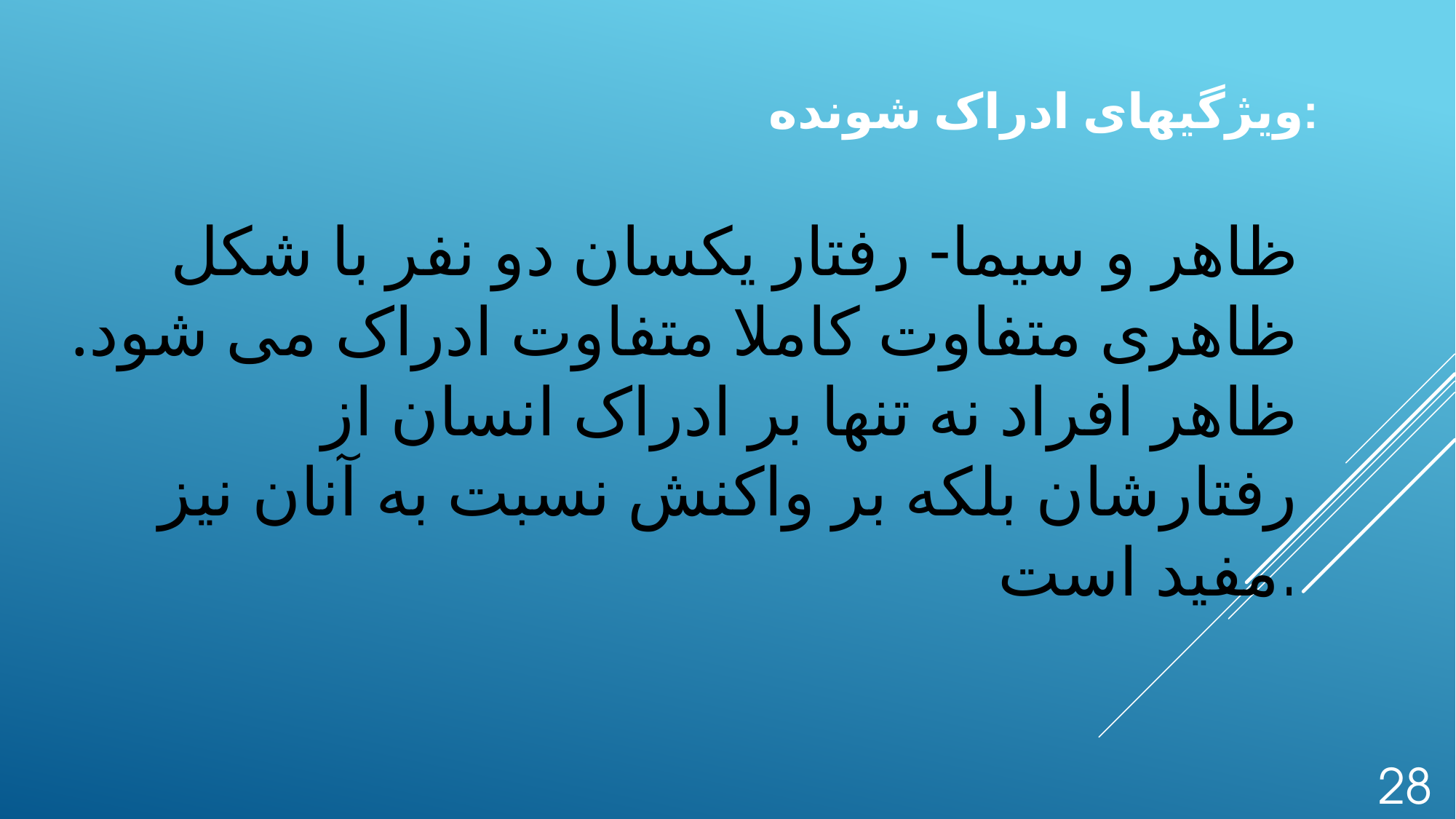

ویژگیهای ادراک شونده:

ظاهر و سیما- رفتار یکسان دو نفر با شکل ظاهری متفاوت کاملا متفاوت ادراک می شود. ظاهر افراد نه تنها بر ادراک انسان از رفتارشان بلکه بر واکنش نسبت به آنان نیز مفید است.

28